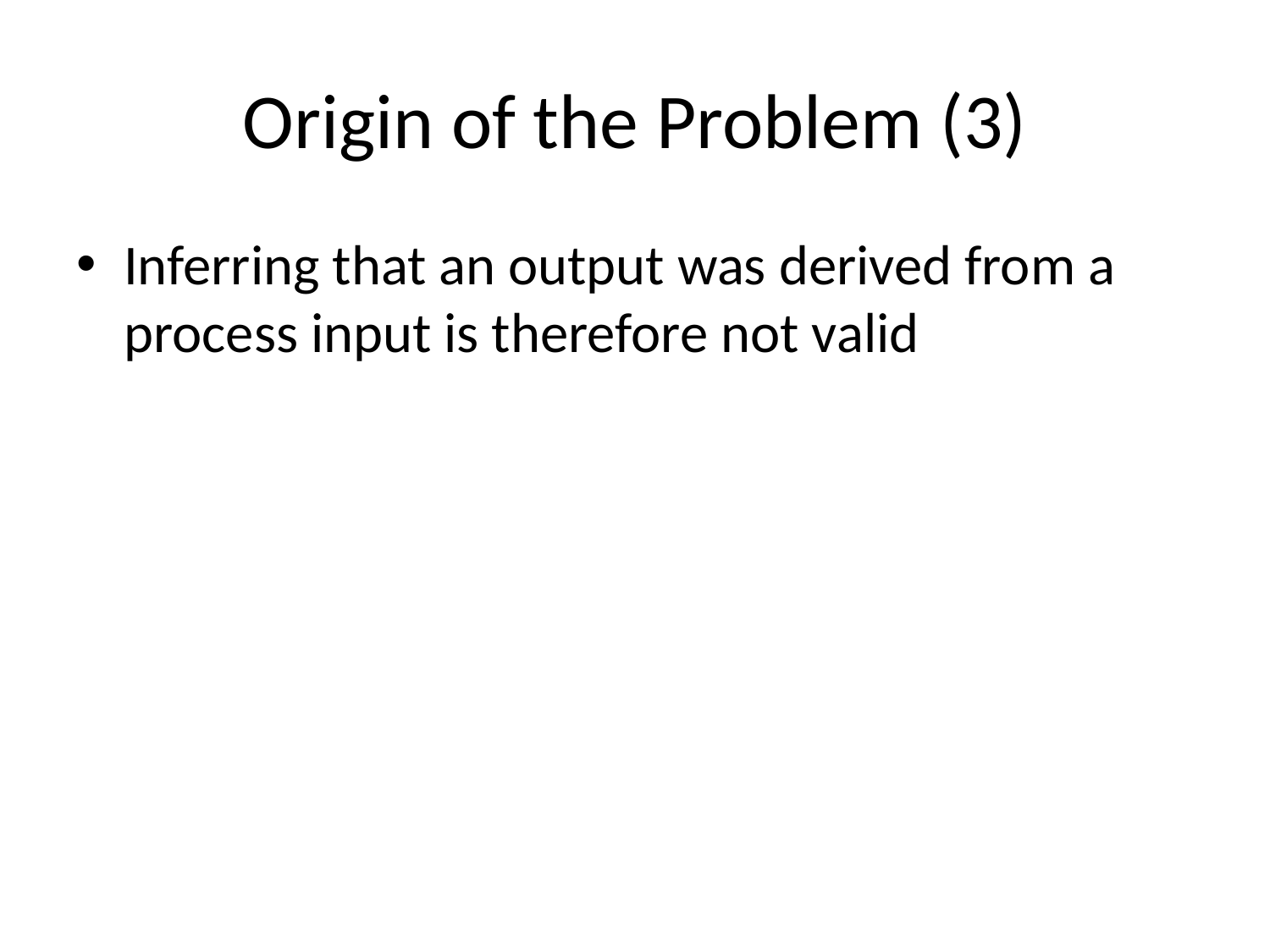

# Origin of the Problem (3)
Inferring that an output was derived from a process input is therefore not valid